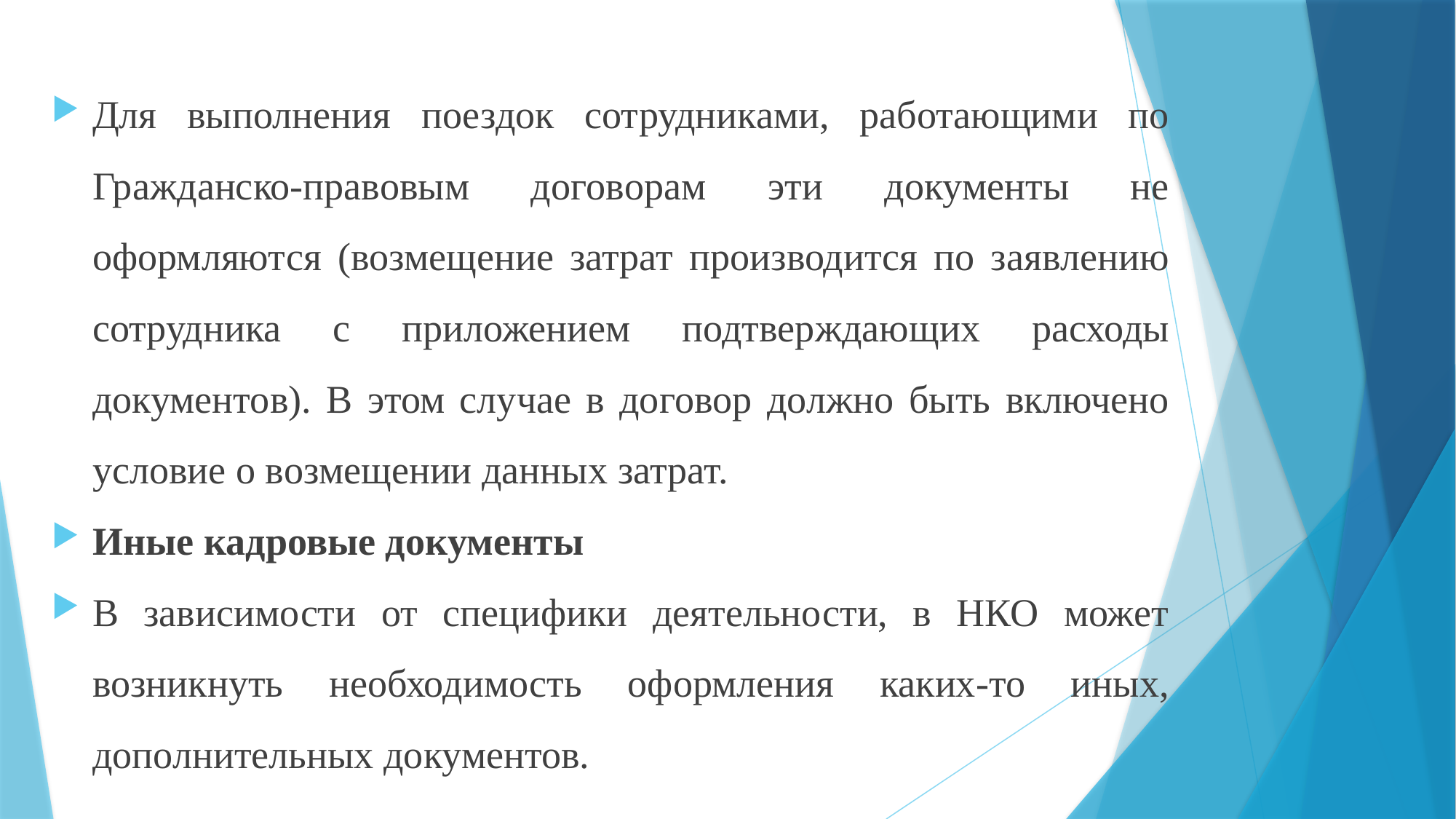

Для выполнения поездок сотрудниками, работающими по Гражданско-правовым договорам эти документы не оформляются (возмещение затрат производится по заявлению сотрудника с приложением подтверждающих расходы документов). В этом случае в договор должно быть включено условие о возмещении данных затрат.
Иные кадровые документы
В зависимости от специфики деятельности, в НКО может возникнуть необходимость оформления каких-то иных, дополнительных документов.